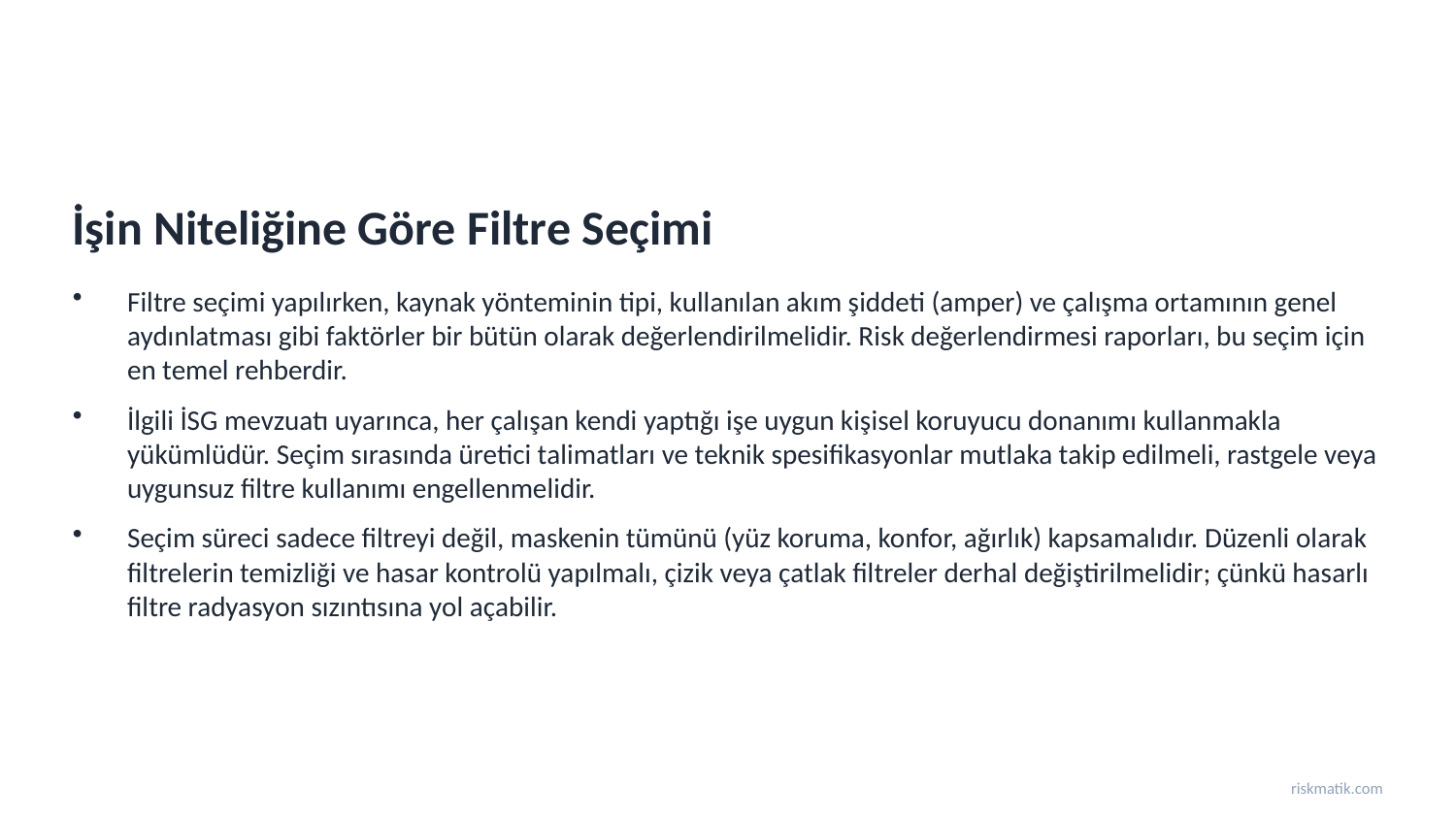

İşin Niteliğine Göre Filtre Seçimi
Filtre seçimi yapılırken, kaynak yönteminin tipi, kullanılan akım şiddeti (amper) ve çalışma ortamının genel aydınlatması gibi faktörler bir bütün olarak değerlendirilmelidir. Risk değerlendirmesi raporları, bu seçim için en temel rehberdir.
İlgili İSG mevzuatı uyarınca, her çalışan kendi yaptığı işe uygun kişisel koruyucu donanımı kullanmakla yükümlüdür. Seçim sırasında üretici talimatları ve teknik spesifikasyonlar mutlaka takip edilmeli, rastgele veya uygunsuz filtre kullanımı engellenmelidir.
Seçim süreci sadece filtreyi değil, maskenin tümünü (yüz koruma, konfor, ağırlık) kapsamalıdır. Düzenli olarak filtrelerin temizliği ve hasar kontrolü yapılmalı, çizik veya çatlak filtreler derhal değiştirilmelidir; çünkü hasarlı filtre radyasyon sızıntısına yol açabilir.
riskmatik.com